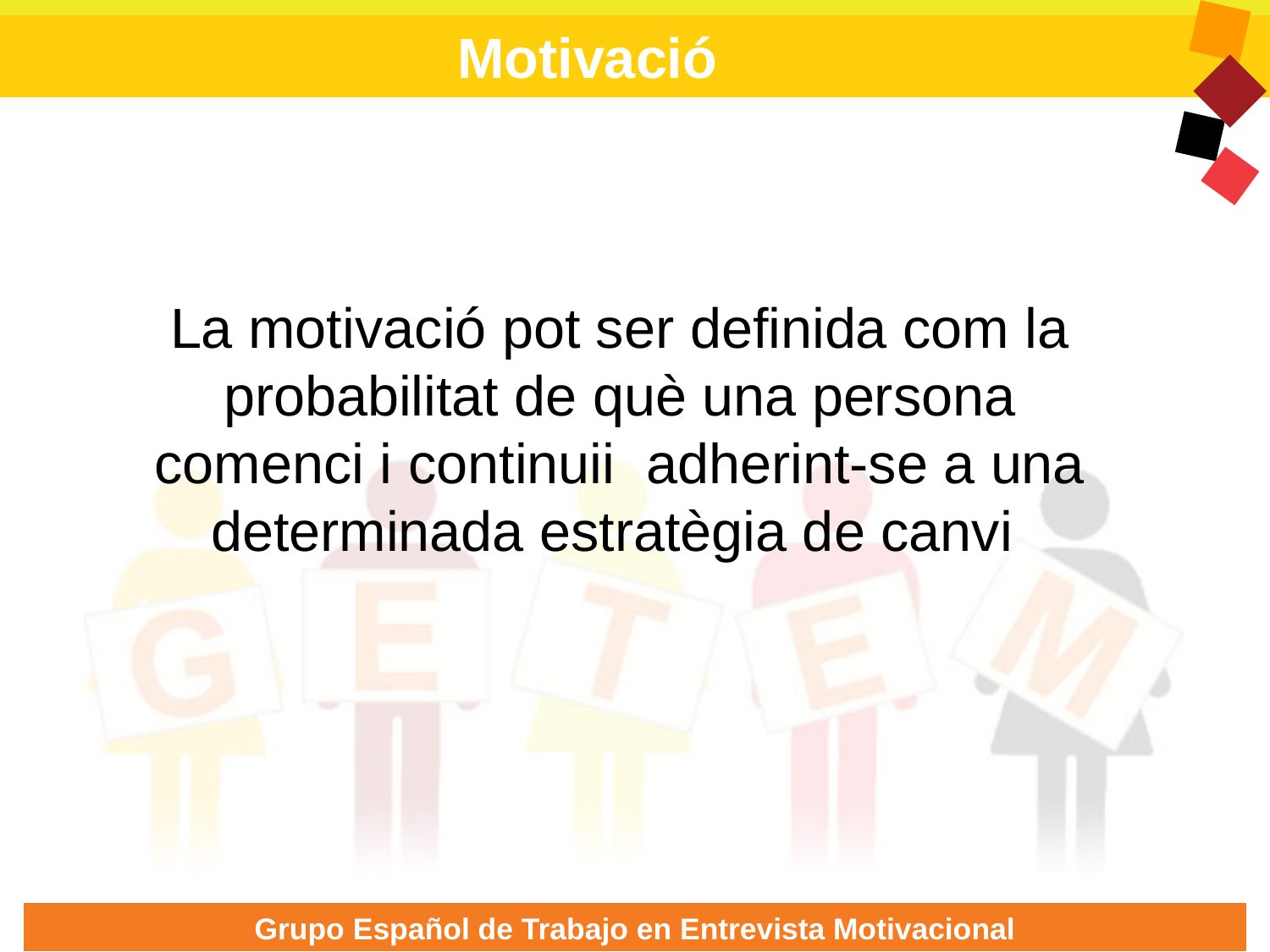

Motivació
# La motivació pot ser definida com la probabilitat de què una persona comenci i continuii  adherint-se a una determinada estratègia de canvi